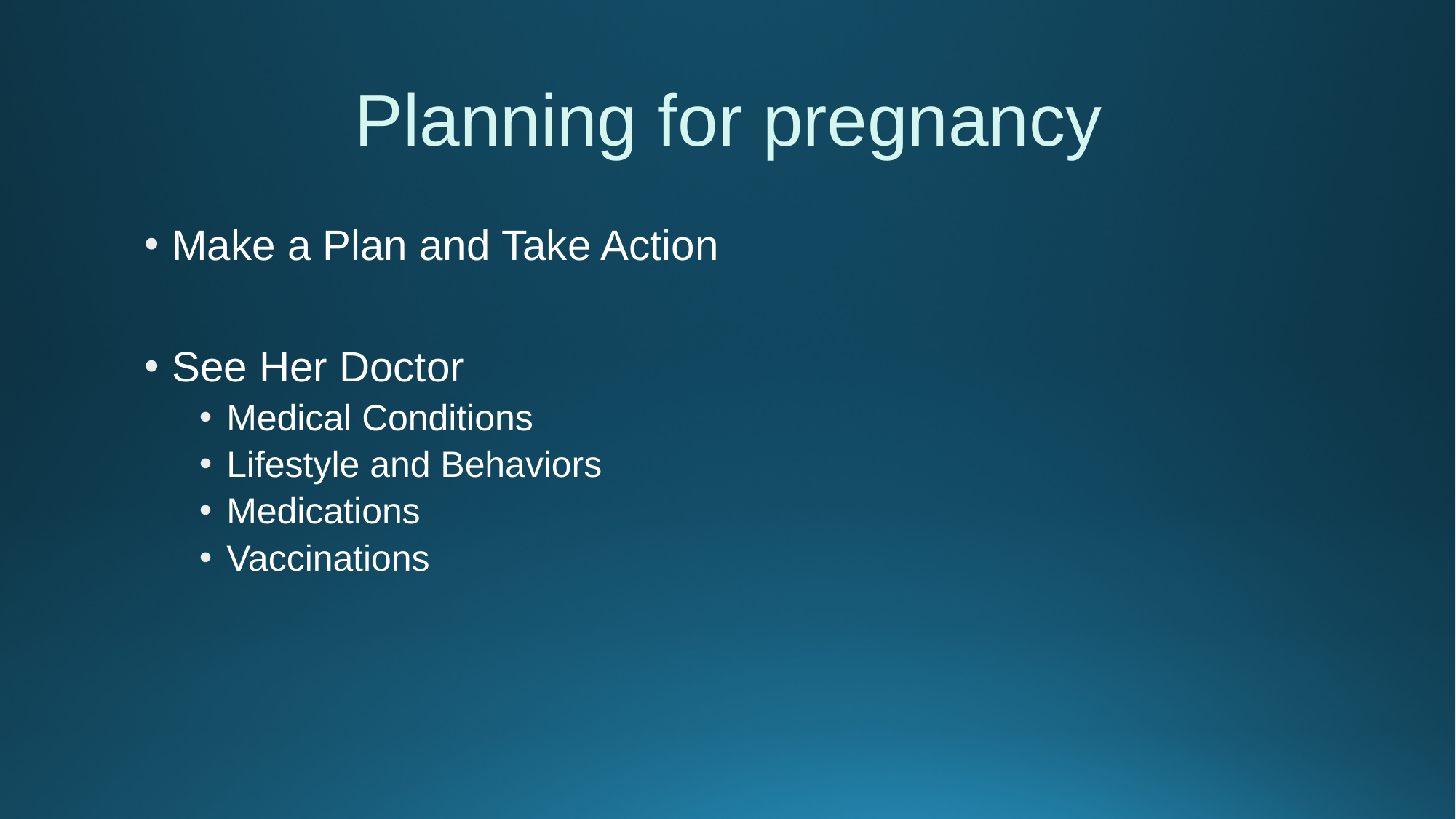

# Planning for pregnancy
Make a Plan and Take Action

See Her Doctor
Medical Conditions
Lifestyle and Behaviors
Medications
Vaccinations